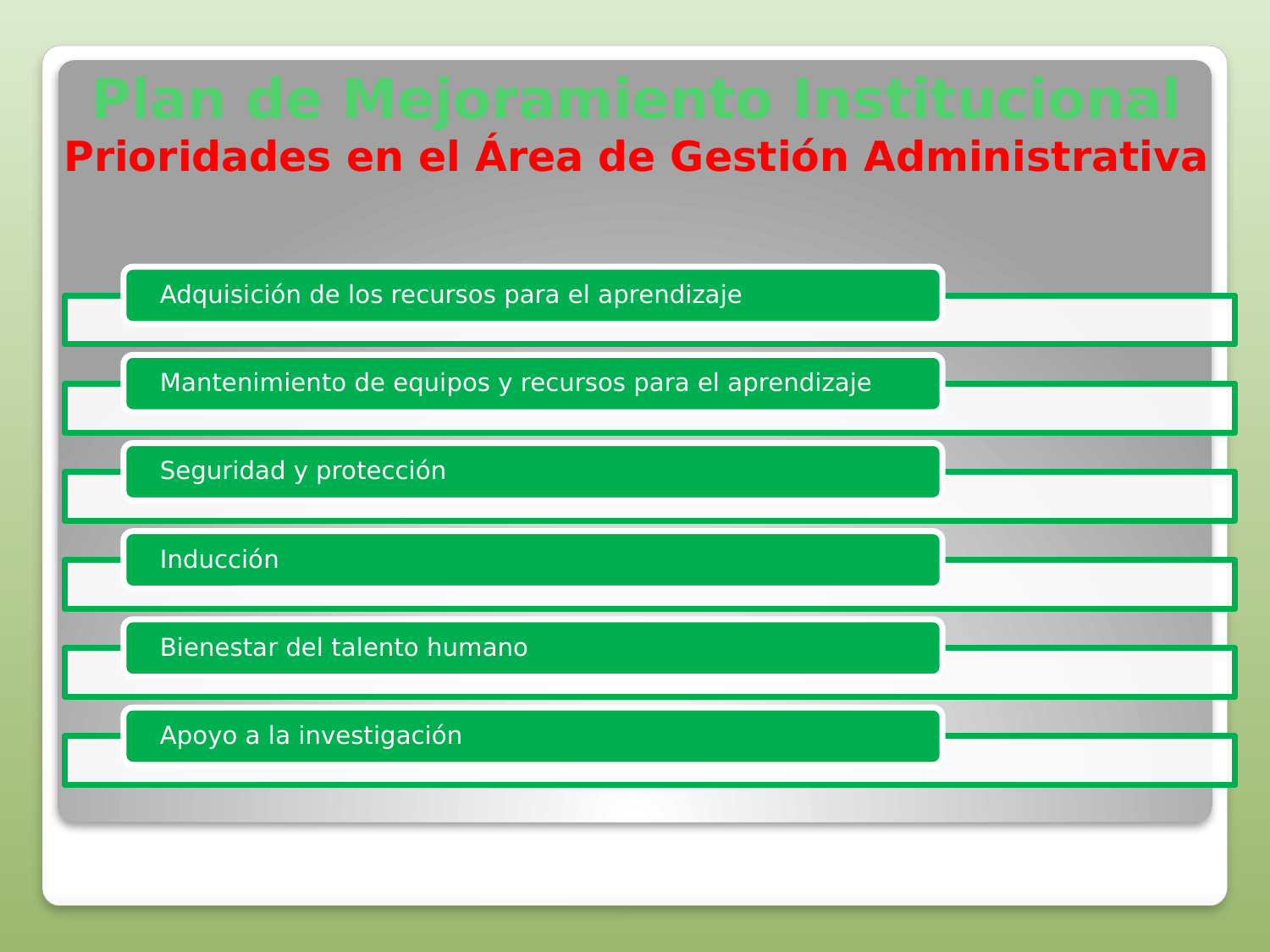

# Plan de Mejoramiento Institucional Prioridades en el Área de Gestión Administrativa
Adquisición de los recursos para el aprendizaje
Mantenimiento de equipos y recursos para el aprendizaje
Seguridad y protección
Inducción
Bienestar del talento humano
Apoyo a la investigación